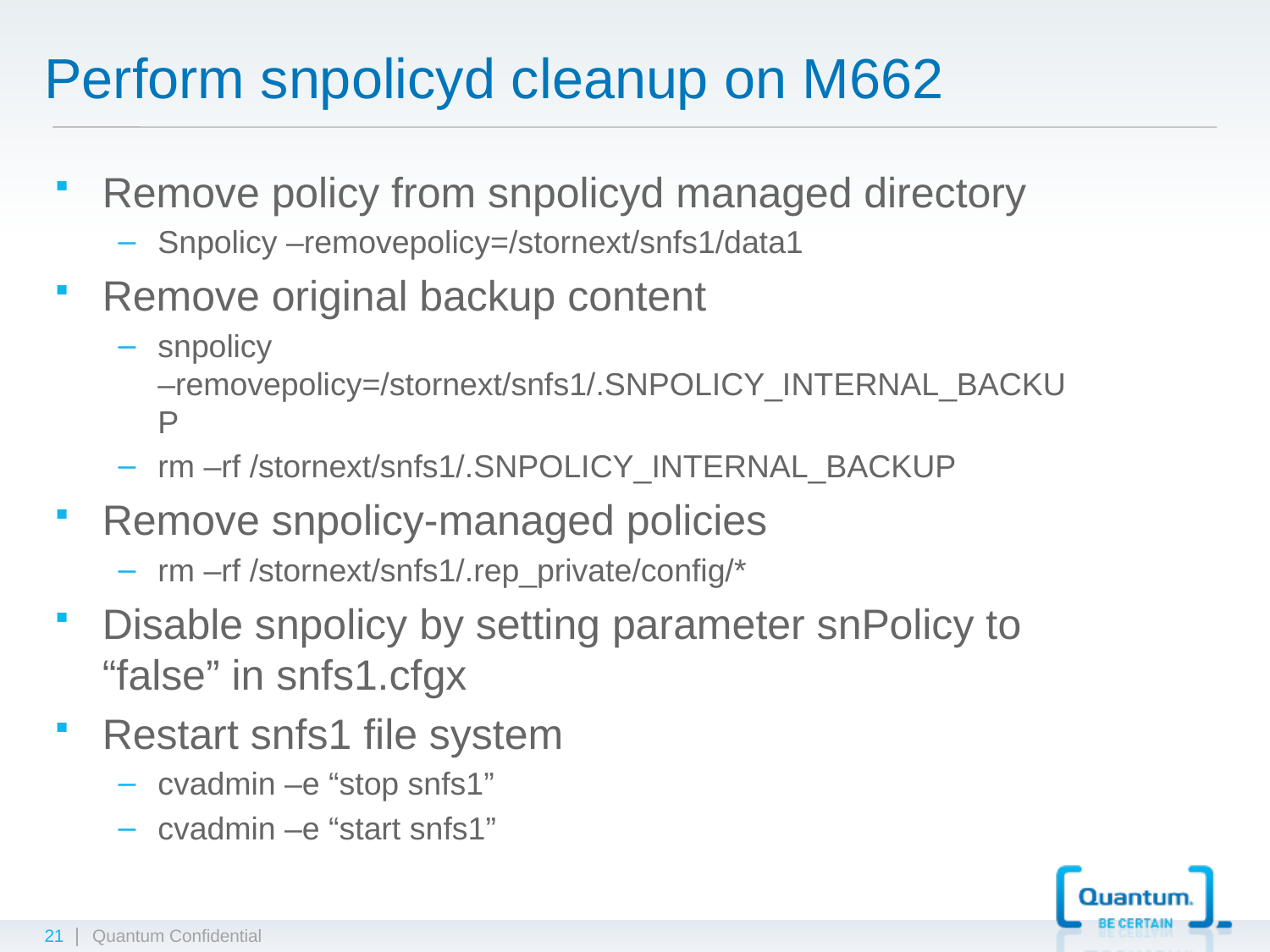

# Perform snpolicyd cleanup on M662
Remove policy from snpolicyd managed directory
Snpolicy –removepolicy=/stornext/snfs1/data1
Remove original backup content
snpolicy –removepolicy=/stornext/snfs1/.SNPOLICY_INTERNAL_BACKUP
rm –rf /stornext/snfs1/.SNPOLICY_INTERNAL_BACKUP
Remove snpolicy-managed policies
rm –rf /stornext/snfs1/.rep_private/config/*
Disable snpolicy by setting parameter snPolicy to “false” in snfs1.cfgx
Restart snfs1 file system
cvadmin –e “stop snfs1”
cvadmin –e “start snfs1”

21